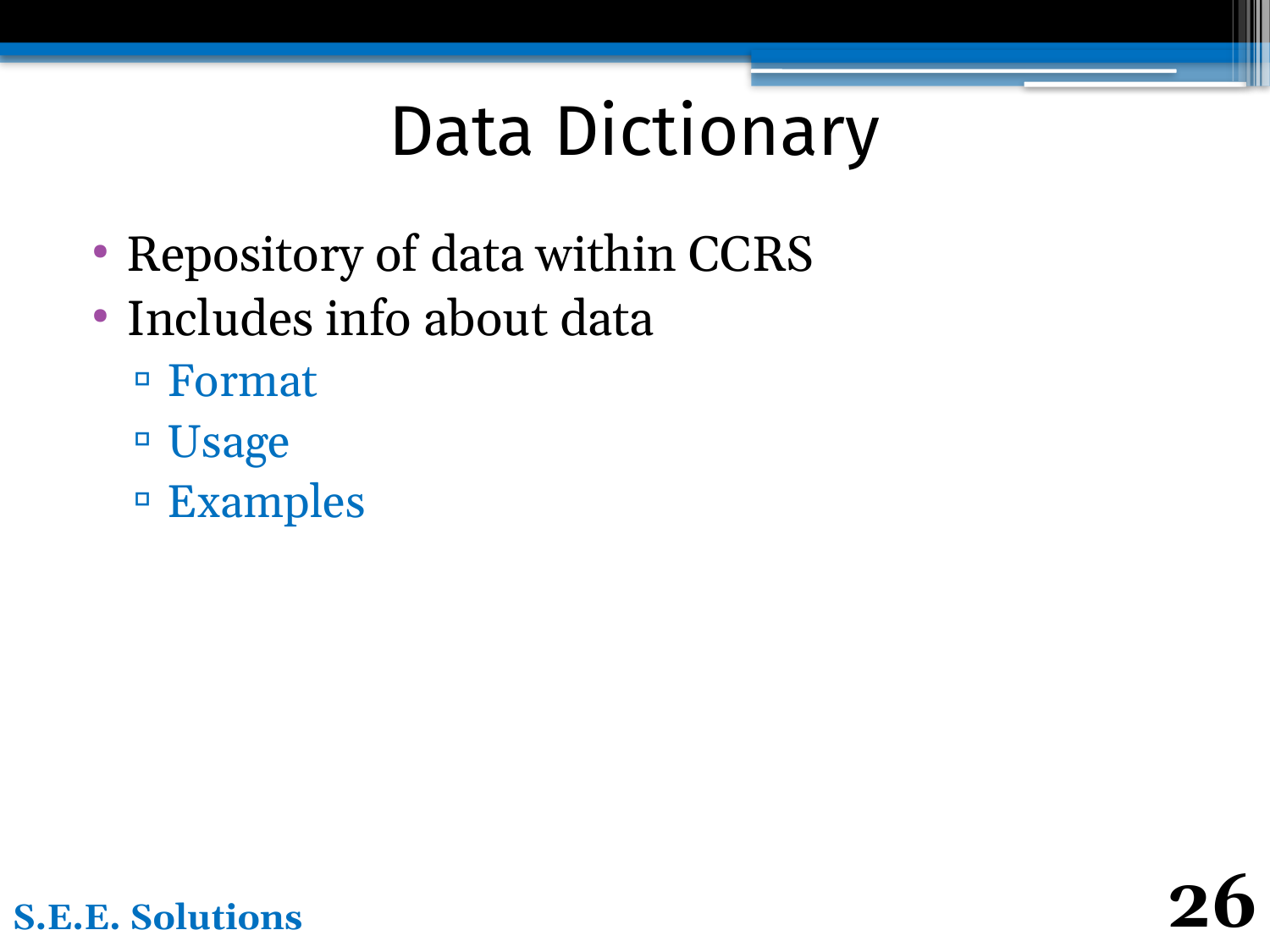

# Data Dictionary
Repository of data within CCRS
Includes info about data
Format
Usage
Examples
26
S.E.E. Solutions